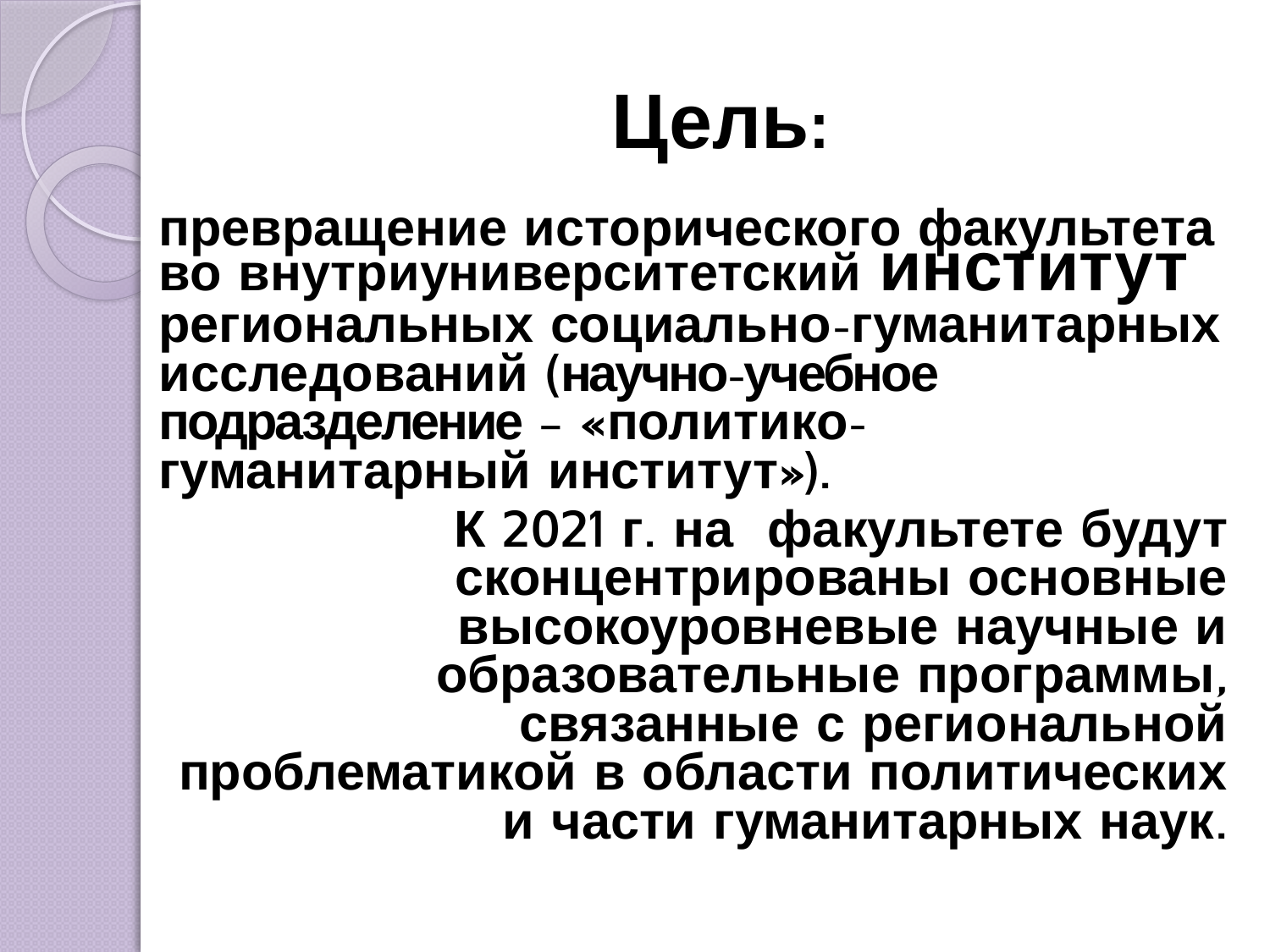

# Цель:
превращение исторического факультета во внутриуниверситетский институт региональных социально-гуманитарных исследований (научно-учебное подразделение – «политико-гуманитарный институт»).
К 2021 г. на  факультете будут сконцентрированы основные высокоуровневые научные и образовательные программы, связанные с региональной проблематикой в области политических и части гуманитарных наук.